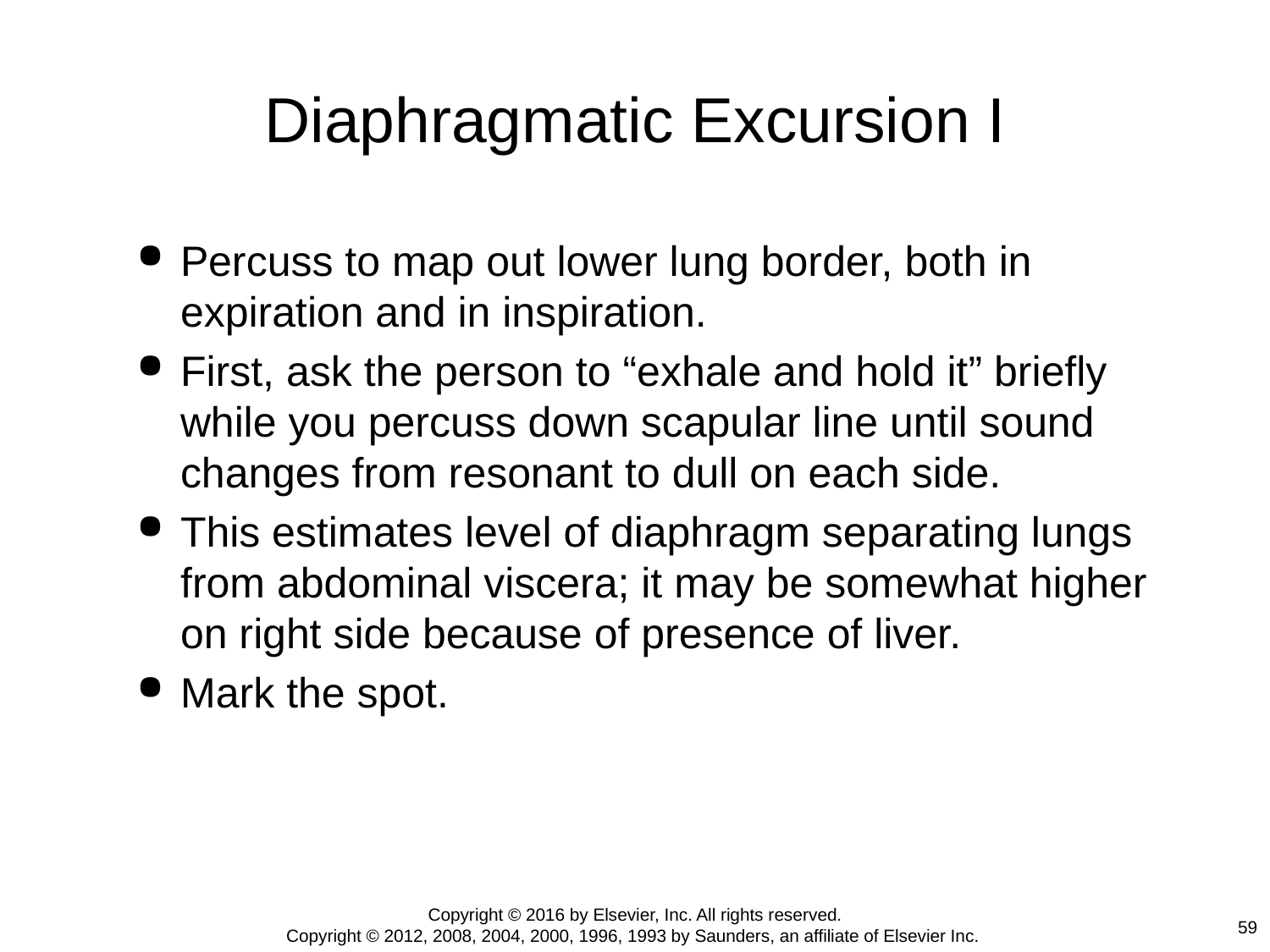

# Diaphragmatic Excursion I
Percuss to map out lower lung border, both in expiration and in inspiration.
First, ask the person to “exhale and hold it” briefly while you percuss down scapular line until sound changes from resonant to dull on each side.
This estimates level of diaphragm separating lungs from abdominal viscera; it may be somewhat higher on right side because of presence of liver.
Mark the spot.
Copyright © 2016 by Elsevier, Inc. All rights reserved.
Copyright © 2012, 2008, 2004, 2000, 1996, 1993 by Saunders, an affiliate of Elsevier Inc.
59